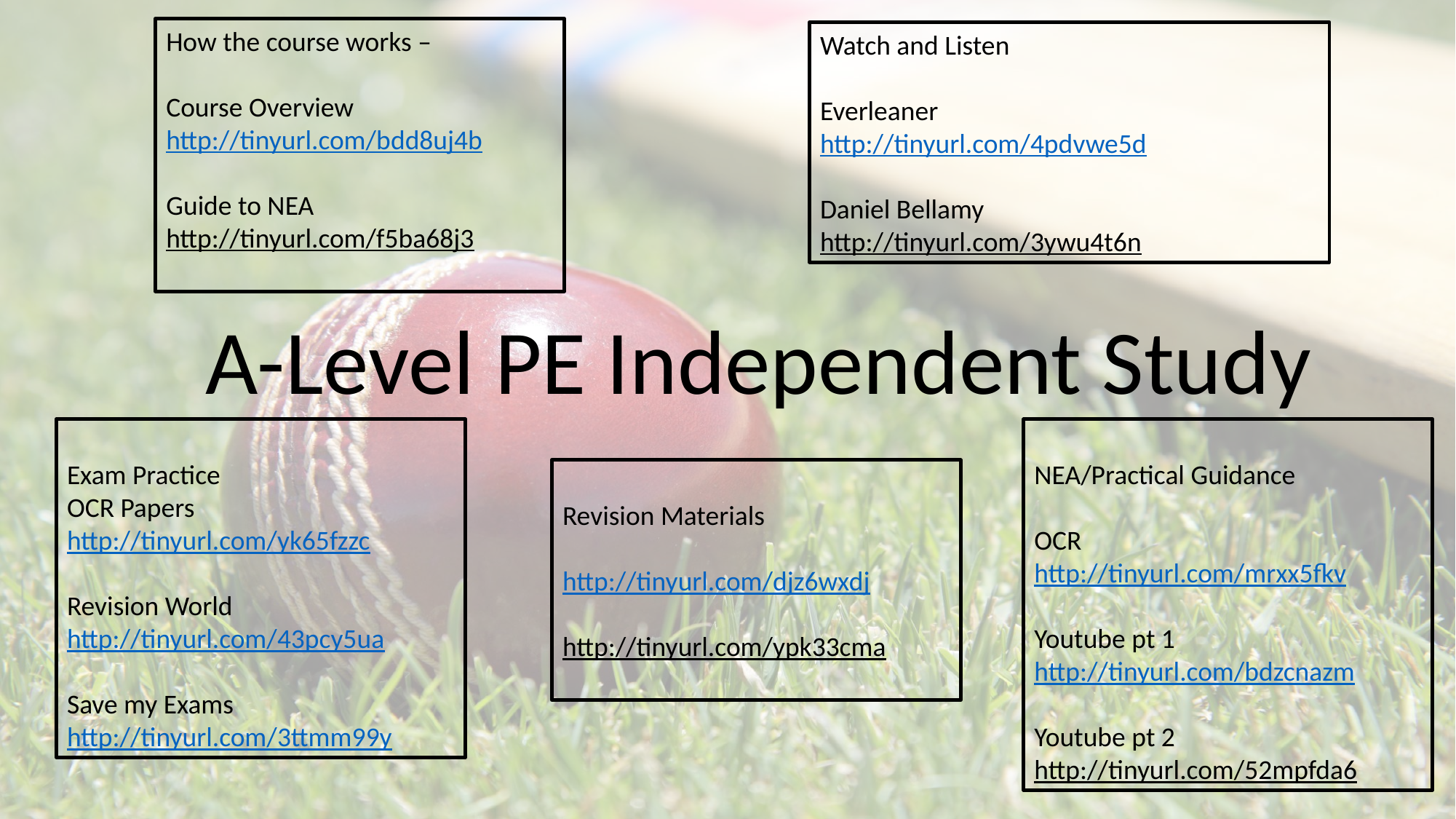

How the course works –

Course Overview
http://tinyurl.com/bdd8uj4b

Guide to NEA
http://tinyurl.com/f5ba68j3

Watch and Listen

Everleaner
http://tinyurl.com/4pdvwe5d

Daniel Bellamy
http://tinyurl.com/3ywu4t6n
# A-Level PE Independent Study

Exam Practice
OCR Papers
http://tinyurl.com/yk65fzzc

Revision World
http://tinyurl.com/43pcy5ua

Save my Exams
http://tinyurl.com/3ttmm99y

NEA/Practical Guidance

OCR
http://tinyurl.com/mrxx5fkv

Youtube pt 1
http://tinyurl.com/bdzcnazm

Youtube pt 2
http://tinyurl.com/52mpfda6

Revision Materials

http://tinyurl.com/djz6wxdj

http://tinyurl.com/ypk33cma